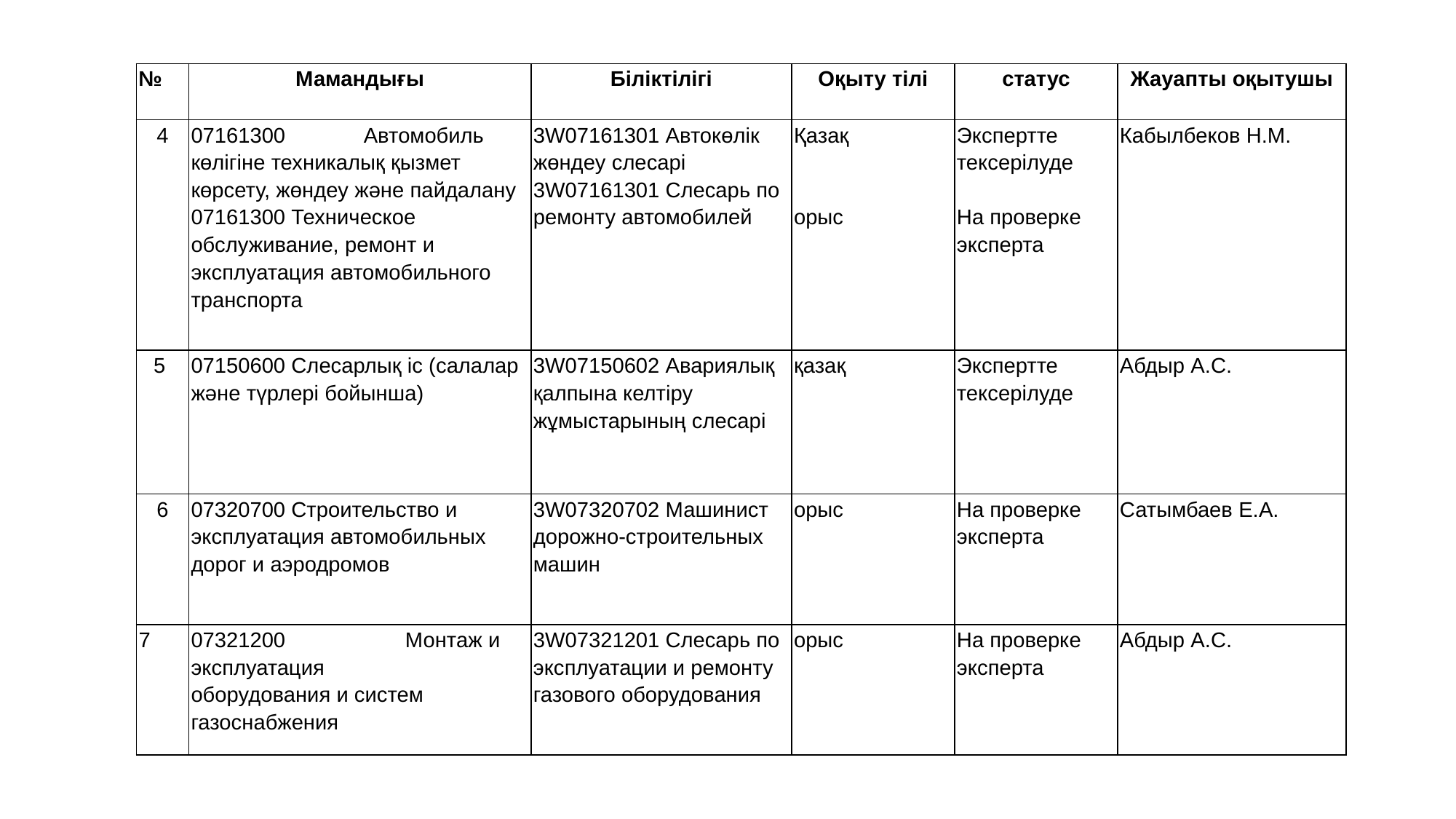

| № | Мамандығы | Біліктілігі | Оқыту тілі | статус | Жауапты оқытушы |
| --- | --- | --- | --- | --- | --- |
| 4 | 07161300 Автомобиль көлігіне техникалық қызмет көрсету, жөндеу және пайдалану 07161300 Техническое обслуживание, ремонт и эксплуатация автомобильного транспорта | 3W07161301 Автокөлік жөндеу слесарі 3W07161301 Слесарь по ремонту автомобилей | Қазақ     орыс | Экспертте тексерілуде   На проверке эксперта | Кабылбеков Н.М. |
| 5 | 07150600 Слесарлық іс (салалар және түрлері бойынша) | 3W07150602 Авариялық қалпына келтіру жұмыстарының слесарі | қазақ | Экспертте тексерілуде | Абдыр А.С. |
| 6 | 07320700 Строительство и эксплуатация автомобильных дорог и аэродромов | 3W07320702 Машинист дорожно-строительных машин | орыс | На проверке эксперта | Сатымбаев Е.А. |
| 7 | 07321200 Монтаж и эксплуатация оборудования и систем газоснабжения | 3W07321201 Слесарь по эксплуатации и ремонту газового оборудования | орыс | На проверке эксперта | Абдыр А.С. |